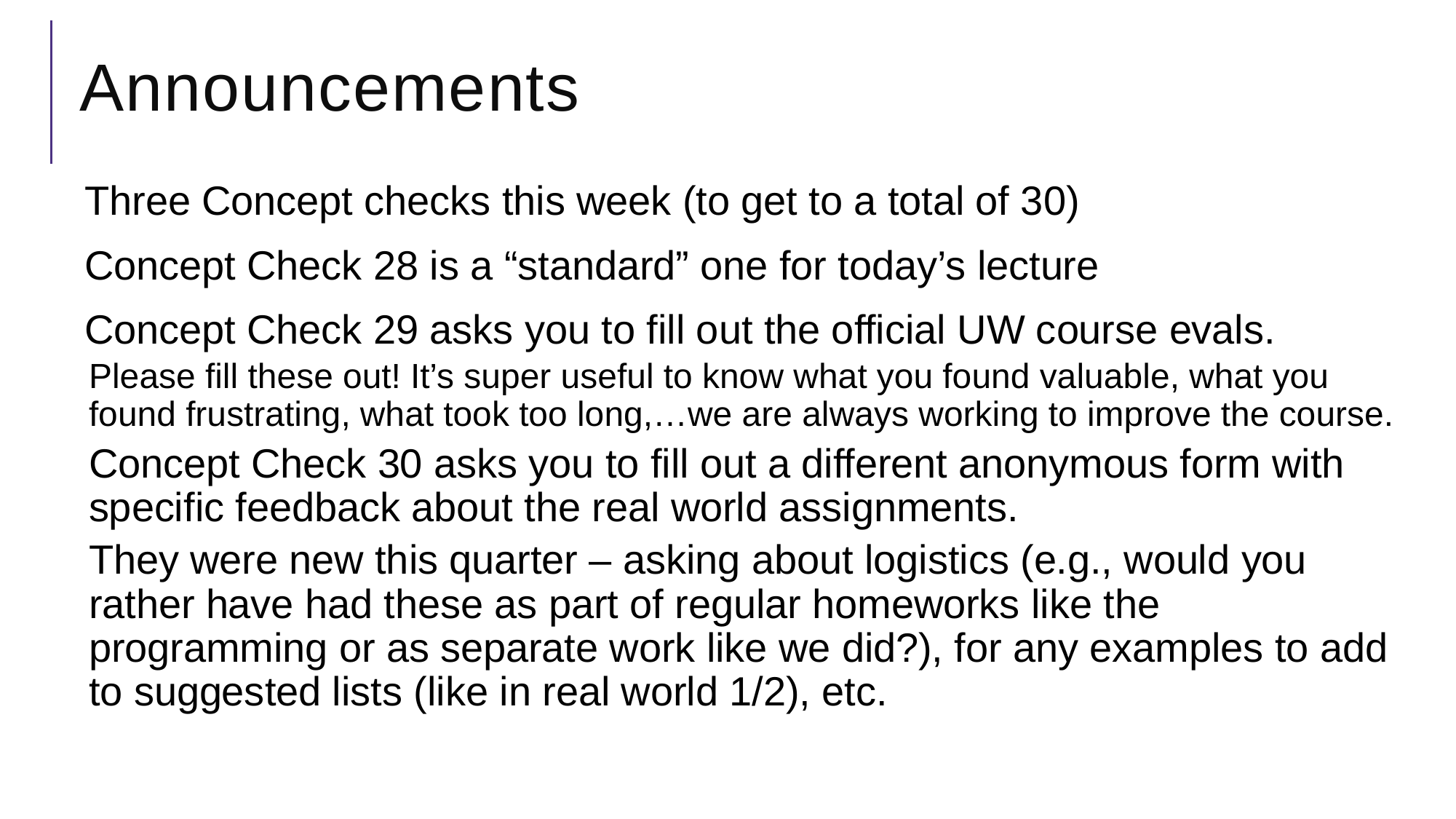

# Announcements
Three Concept checks this week (to get to a total of 30)
Concept Check 28 is a “standard” one for today’s lecture
Concept Check 29 asks you to fill out the official UW course evals.
Please fill these out! It’s super useful to know what you found valuable, what you found frustrating, what took too long,…we are always working to improve the course.
Concept Check 30 asks you to fill out a different anonymous form with specific feedback about the real world assignments.
They were new this quarter – asking about logistics (e.g., would you rather have had these as part of regular homeworks like the programming or as separate work like we did?), for any examples to add to suggested lists (like in real world 1/2), etc.